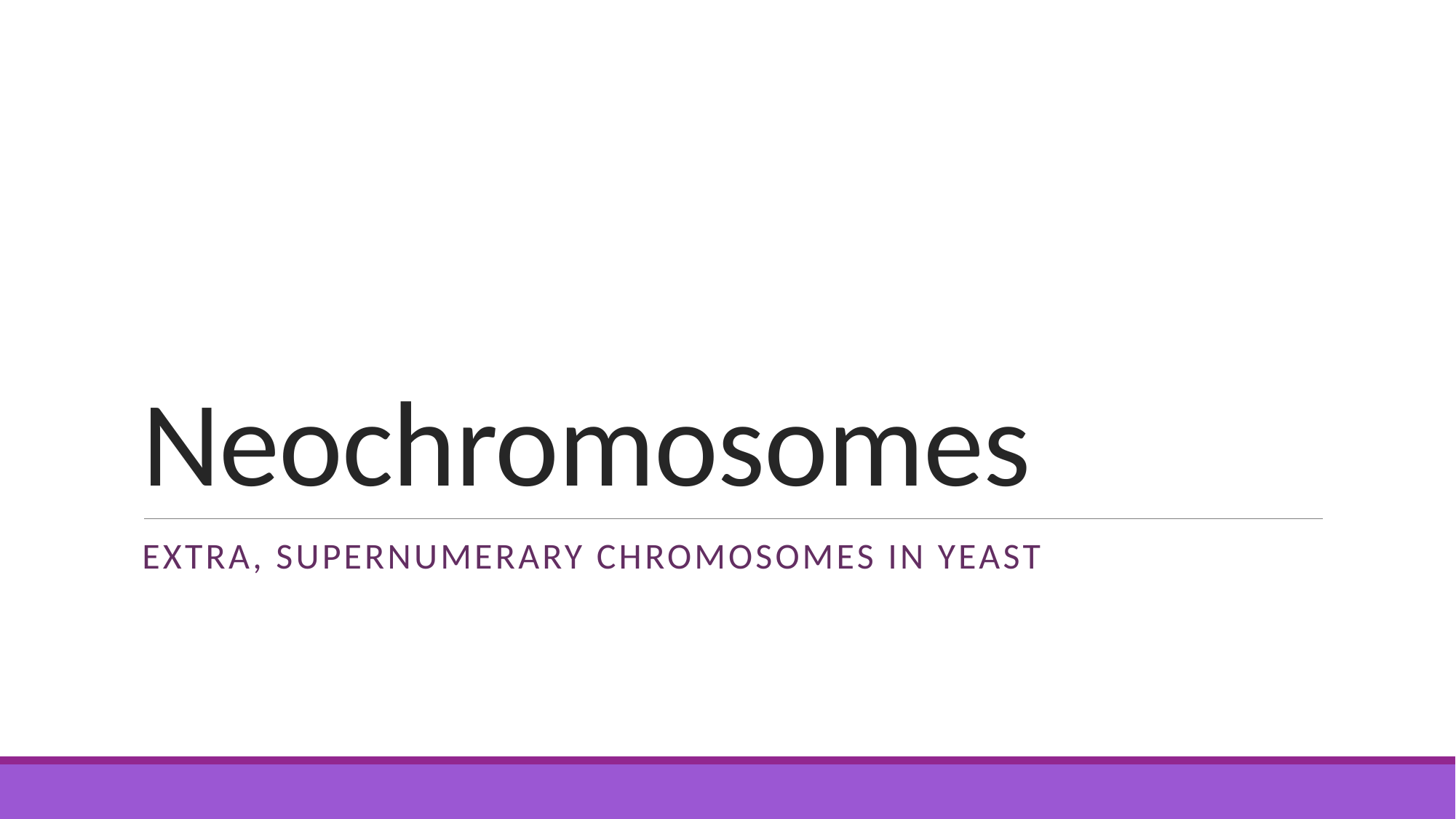

# Neochromosomes
Extra, supernumerary chromosomes in yeast